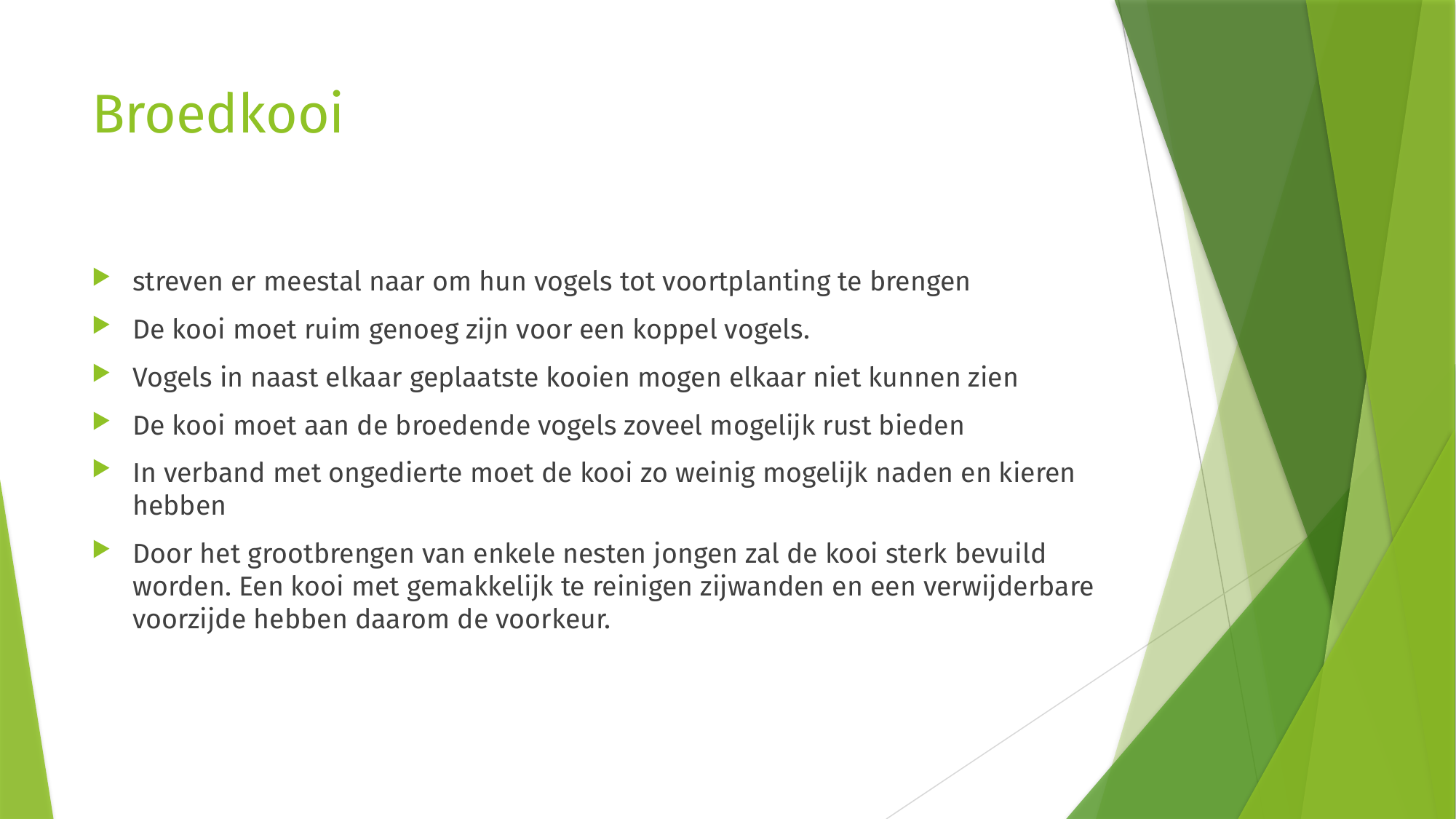

# Broedkooi
streven er meestal naar om hun vogels tot voortplanting te brengen
De kooi moet ruim genoeg zijn voor een koppel vogels.
Vogels in naast elkaar geplaatste kooien mogen elkaar niet kunnen zien
De kooi moet aan de broedende vogels zoveel mogelijk rust bieden
In verband met ongedierte moet de kooi zo weinig mogelijk naden en kieren hebben
Door het grootbrengen van enkele nesten jongen zal de kooi sterk bevuild worden. Een kooi met gemakkelijk te reinigen zijwanden en een verwijderbare voorzijde hebben daarom de voorkeur.